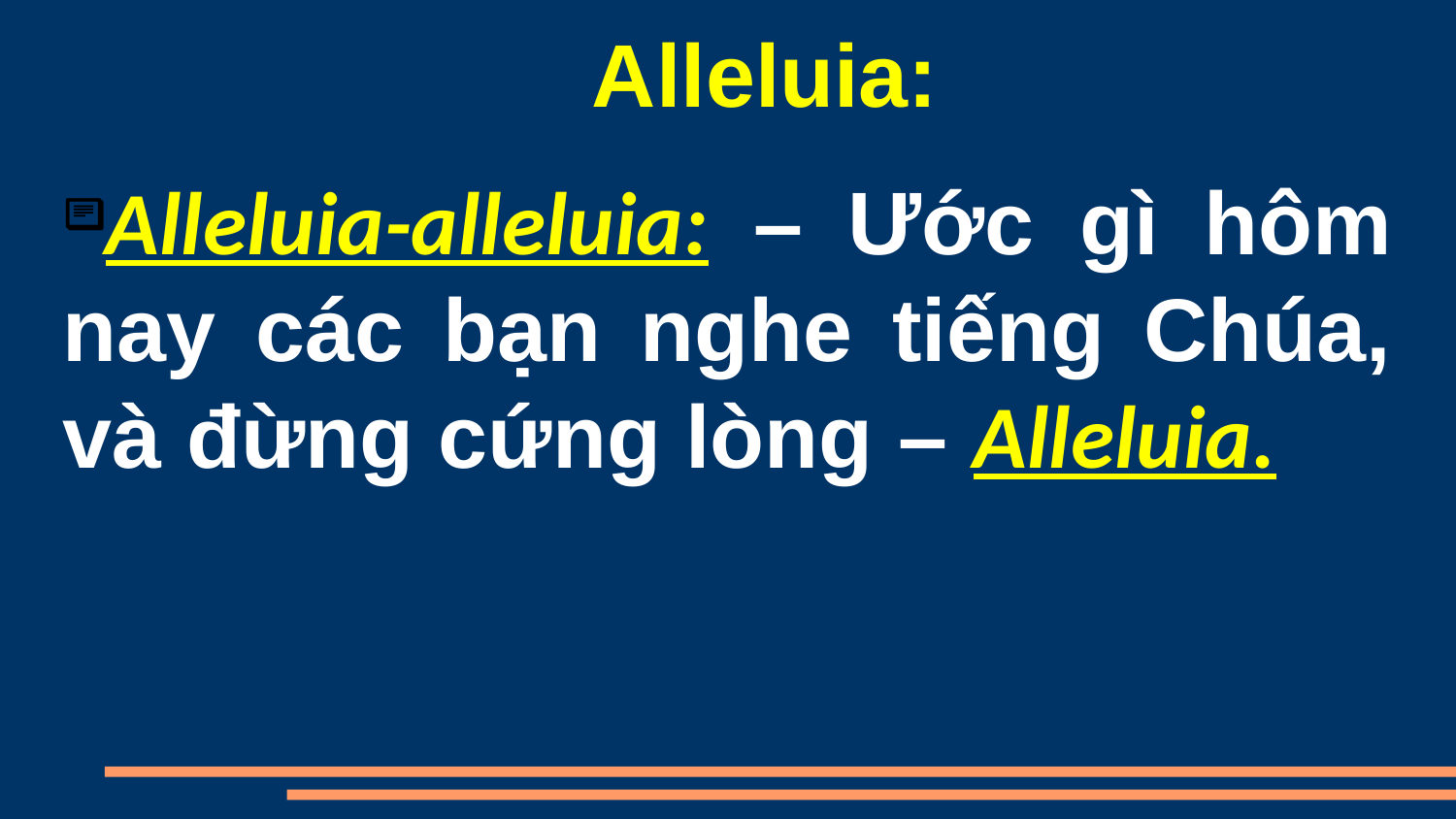

Alleluia:
Alleluia-alleluia:  – Ước gì hôm nay các bạn nghe tiếng Chúa, và đừng cứng lòng – Alleluia.